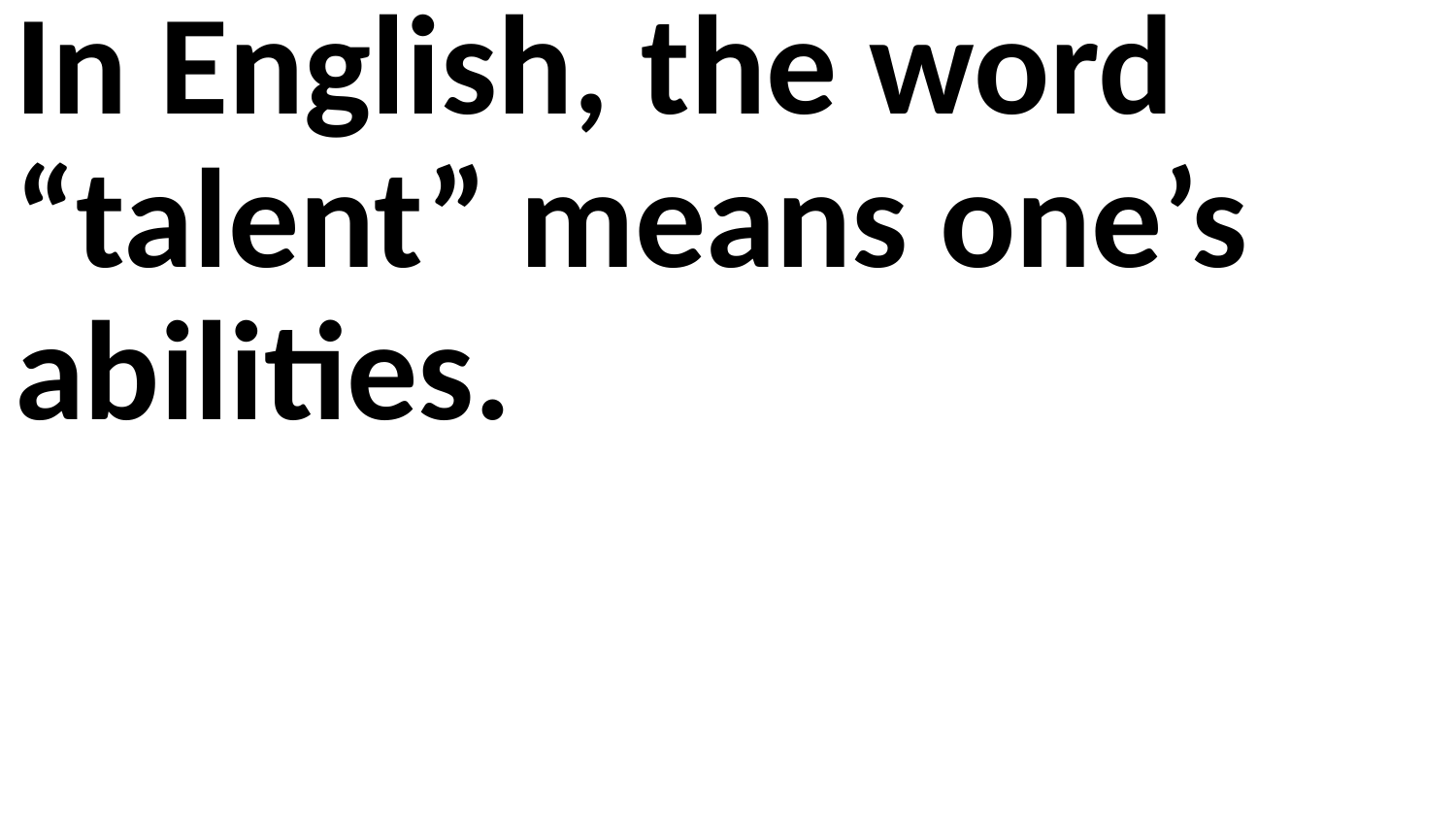

In English, the word “talent” means one’s abilities.